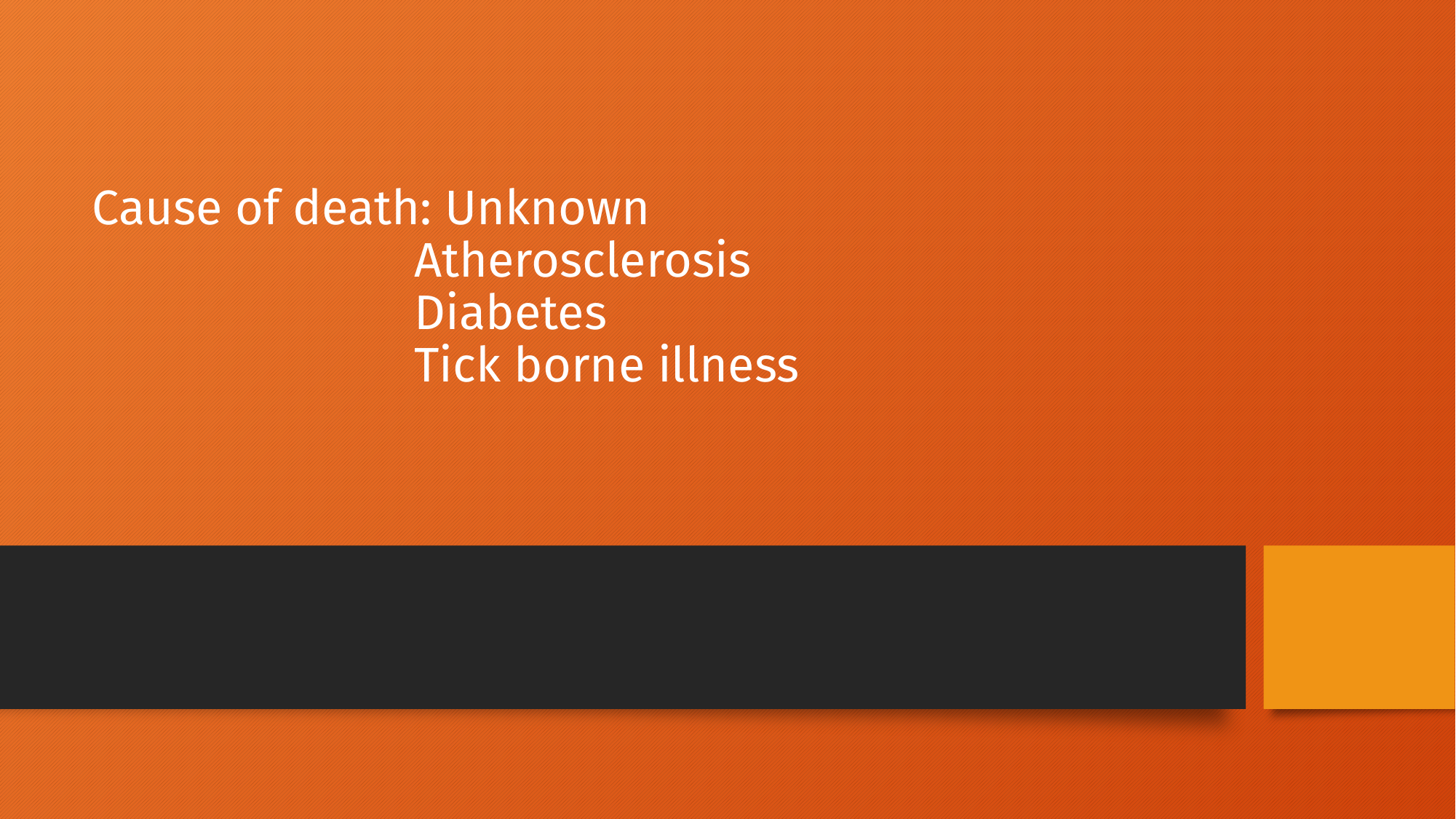

# Cause of death: Unknown Atherosclerosis Diabetes Tick borne illness